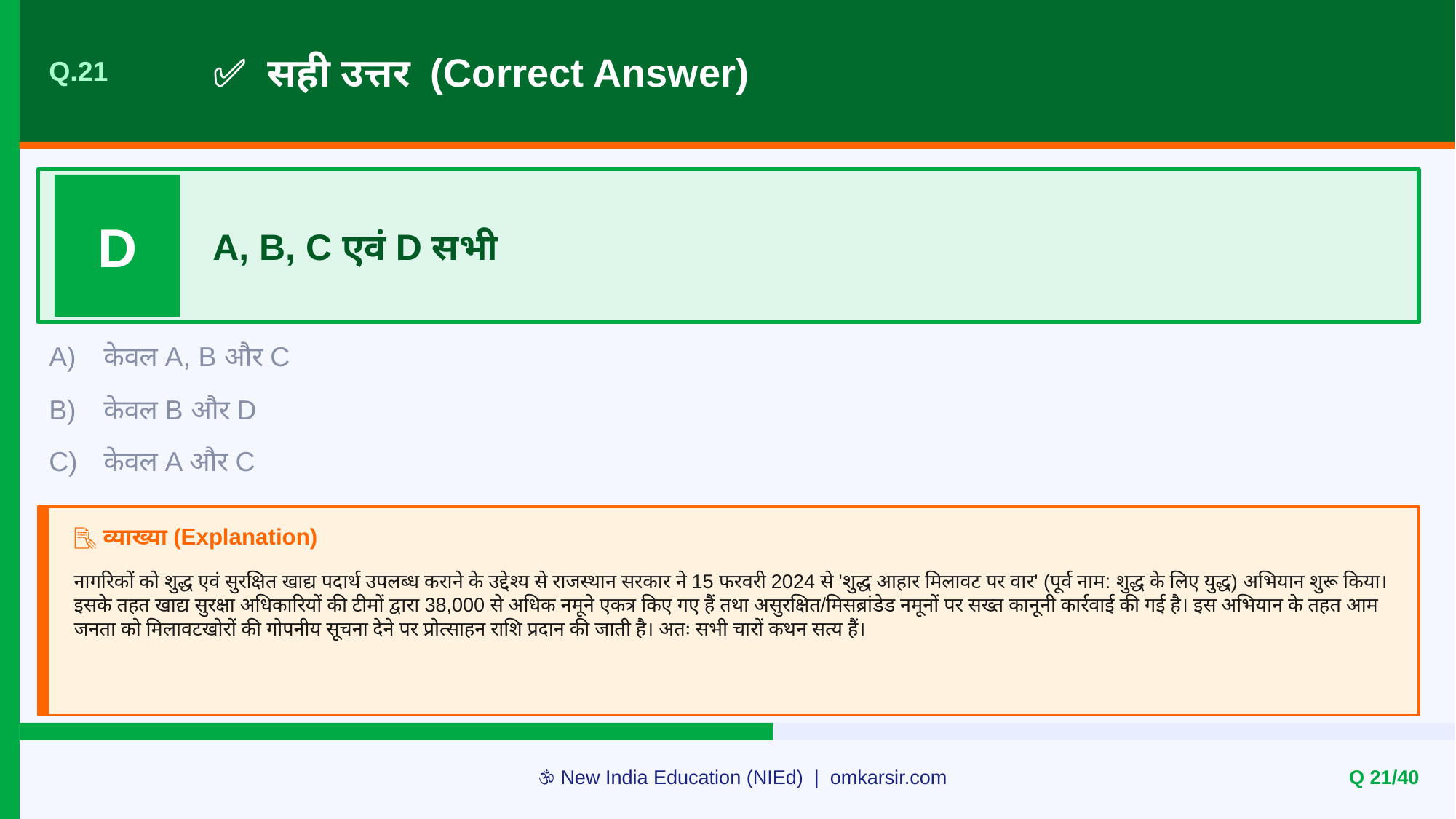

✅  सही उत्तर  (Correct Answer)
Q.21

D
A, B, C एवं D सभी
A)
केवल A, B और C
B)
केवल B और D
C)
केवल A और C

📝 व्याख्या (Explanation)
नागरिकों को शुद्ध एवं सुरक्षित खाद्य पदार्थ उपलब्ध कराने के उद्देश्य से राजस्थान सरकार ने 15 फरवरी 2024 से 'शुद्ध आहार मिलावट पर वार' (पूर्व नाम: शुद्ध के लिए युद्ध) अभियान शुरू किया। इसके तहत खाद्य सुरक्षा अधिकारियों की टीमों द्वारा 38,000 से अधिक नमूने एकत्र किए गए हैं तथा असुरक्षित/मिसब्रांडेड नमूनों पर सख्त कानूनी कार्रवाई की गई है। इस अभियान के तहत आम जनता को मिलावटखोरों की गोपनीय सूचना देने पर प्रोत्साहन राशि प्रदान की जाती है। अतः सभी चारों कथन सत्य हैं।

🕉️ New India Education (NIEd)  |  omkarsir.com
Q 21/40